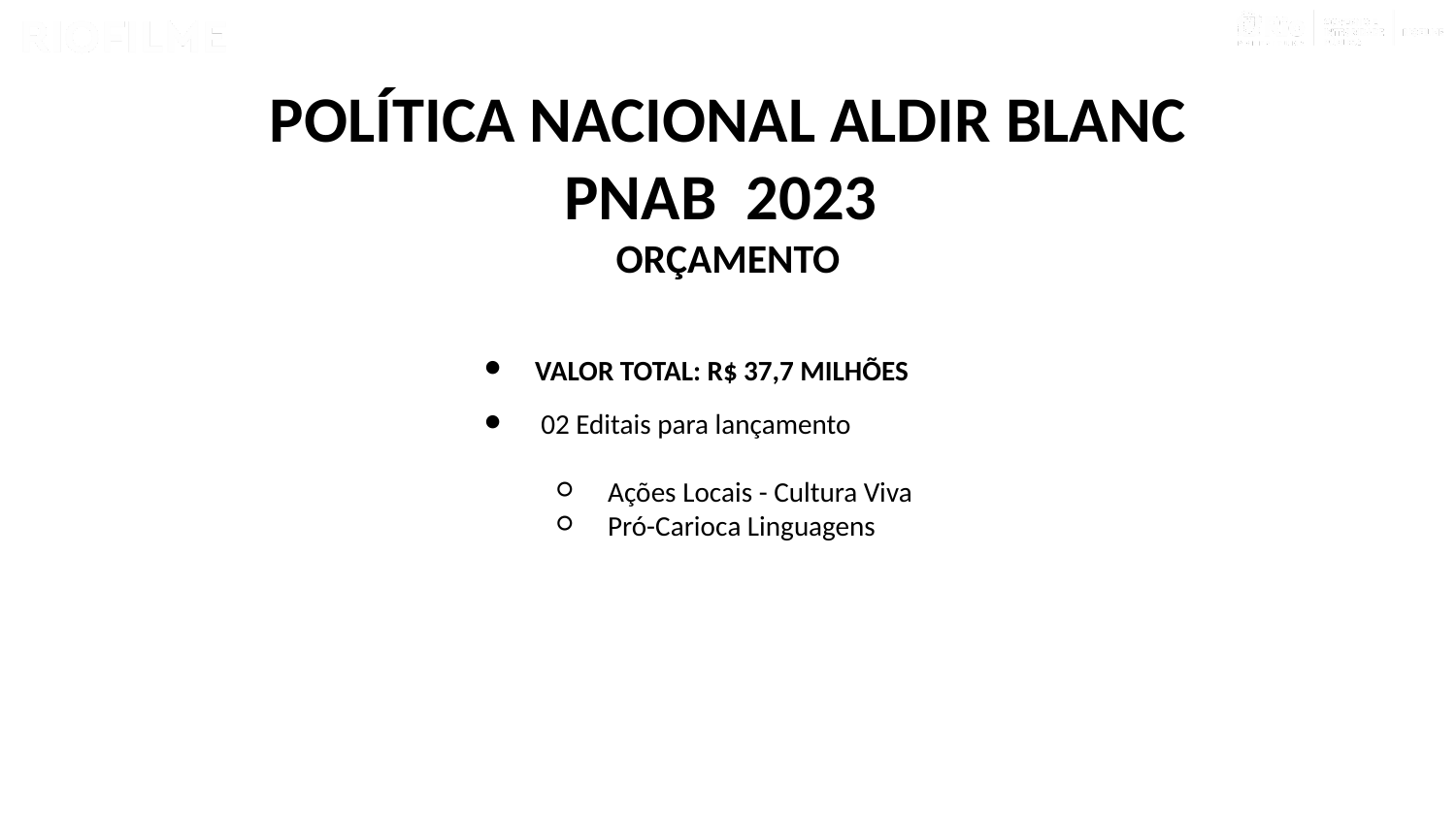

# POLÍTICA NACIONAL ALDIR BLANC PNAB  2023 ORÇAMENTO

VALOR TOTAL: R$ 37,7 MILHÕES
 02 Editais para lançamento

Ações Locais - Cultura Viva
Pró-Carioca Linguagens